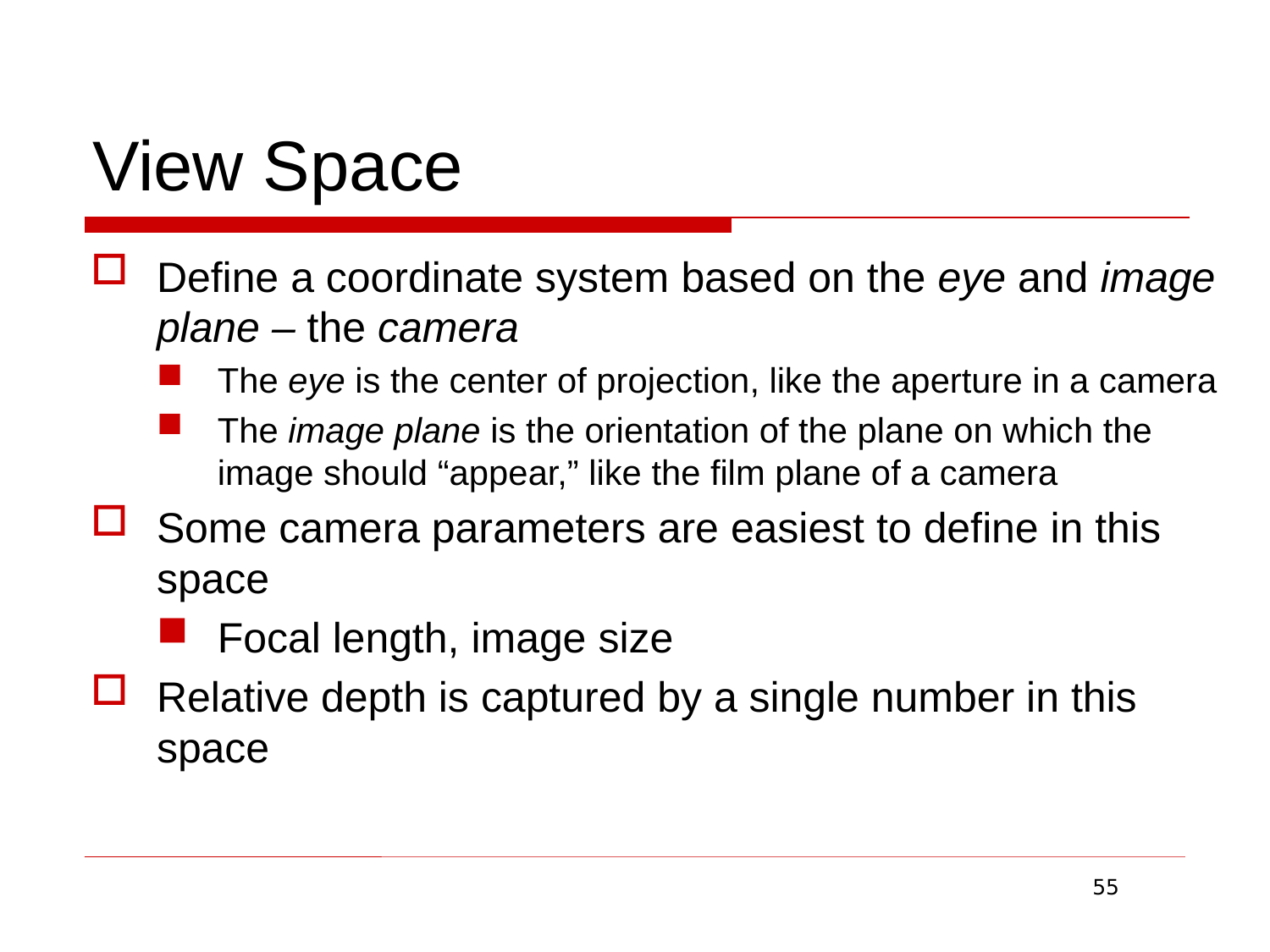

# View Space
Define a coordinate system based on the eye and image plane – the camera
The eye is the center of projection, like the aperture in a camera
The image plane is the orientation of the plane on which the image should “appear,” like the film plane of a camera
Some camera parameters are easiest to define in this space
Focal length, image size
Relative depth is captured by a single number in this space

55